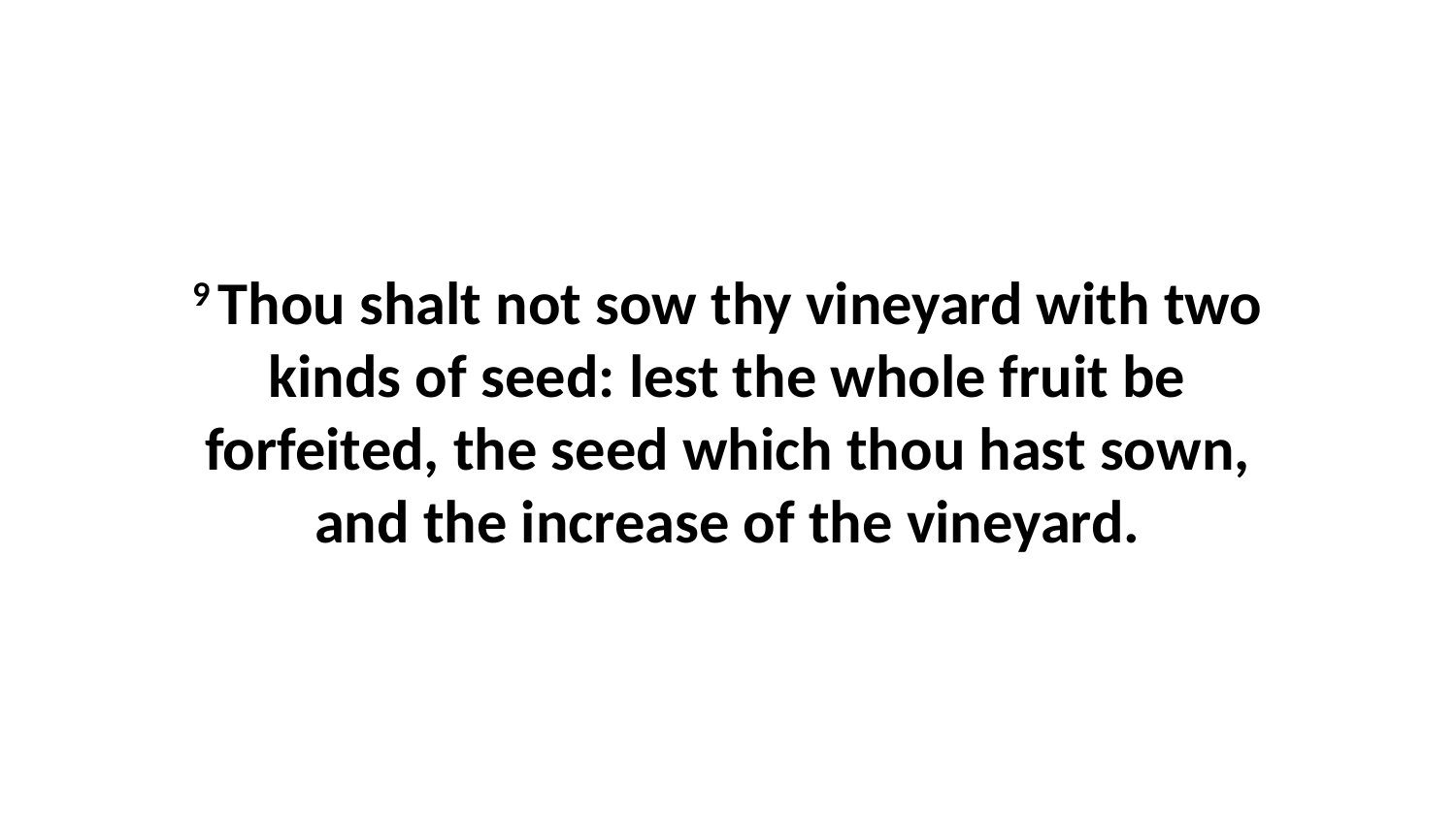

9 Thou shalt not sow thy vineyard with two kinds of seed: lest the whole fruit be forfeited, the seed which thou hast sown, and the increase of the vineyard.